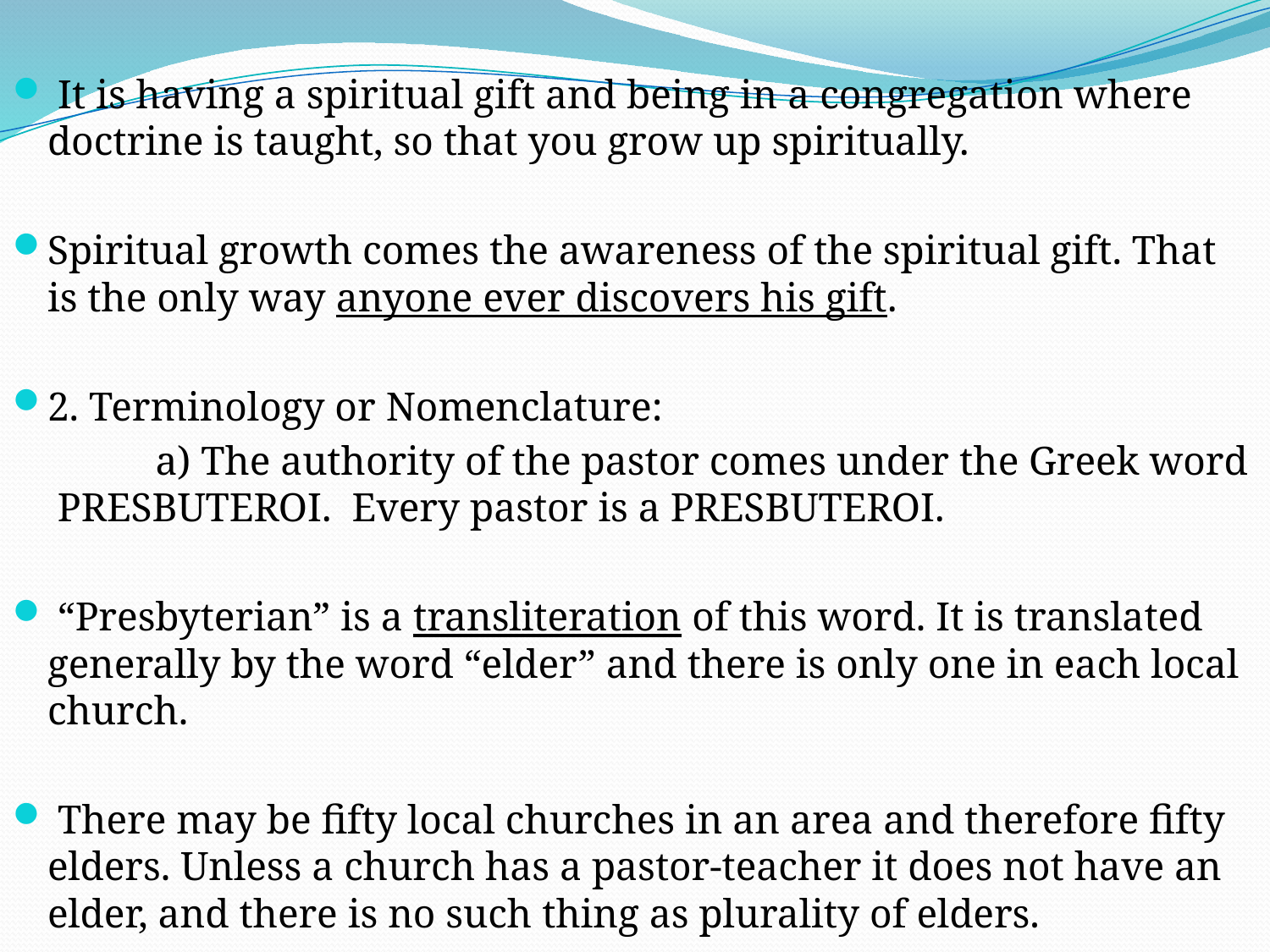

It is having a spiritual gift and being in a congregation where doctrine is taught, so that you grow up spiritually.

Spiritual growth comes the awareness of the spiritual gift. That is the only way anyone ever discovers his gift.

2. Terminology or Nomenclature:
     	a) The authority of the pastor comes under the Greek word  PRESBUTEROI.  Every pastor is a PRESBUTEROI.

 “Presbyterian” is a transliteration of this word. It is translated generally by the word “elder” and there is only one in each local church.

 There may be fifty local churches in an area and therefore fifty elders. Unless a church has a pastor-teacher it does not have an elder, and there is no such thing as plurality of elders.